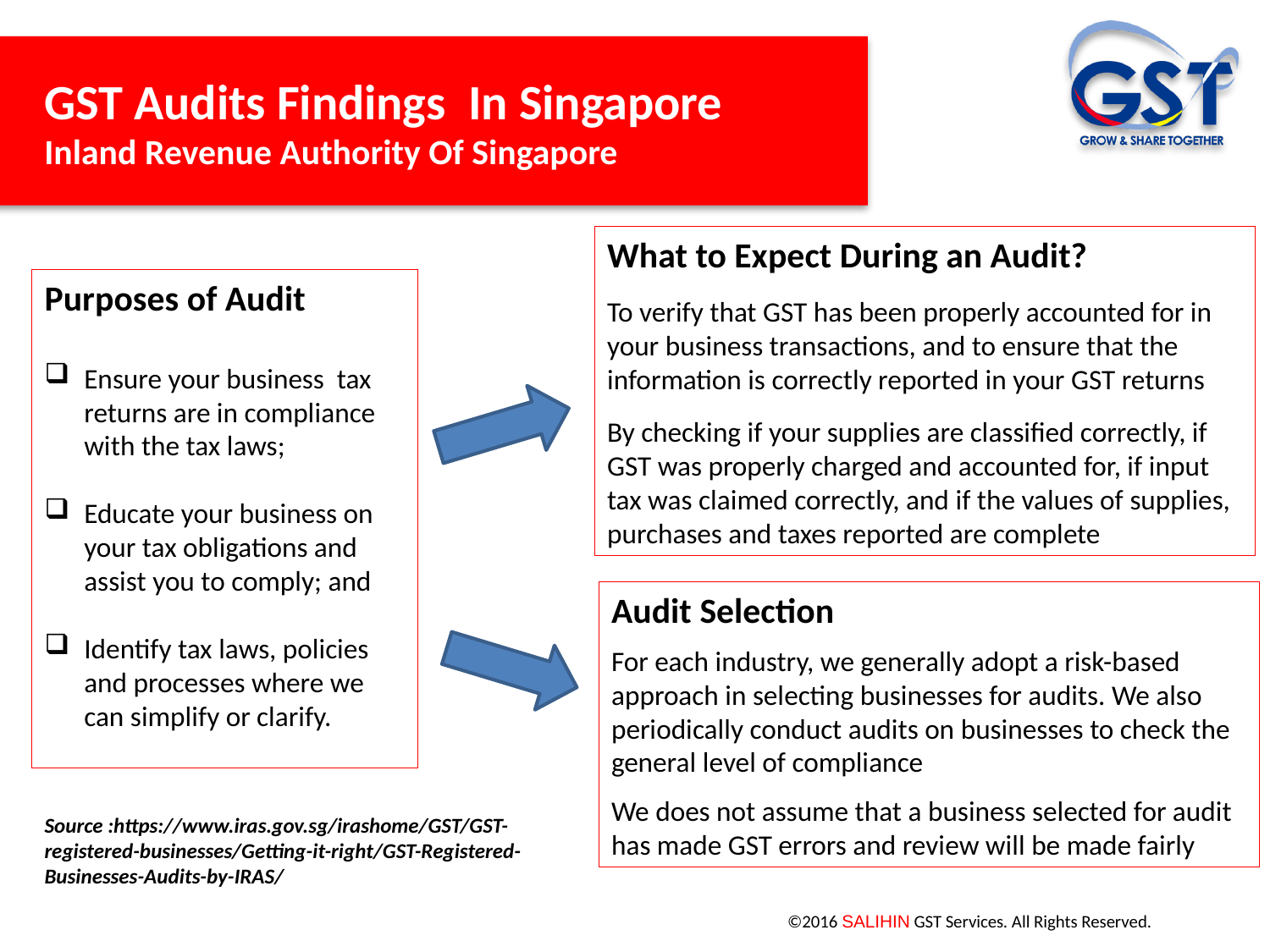

GST Audits Findings  In Singapore
Inland Revenue Authority Of Singapore
What to Expect During an Audit?

To verify that GST has been properly accounted for in your business transactions, and to ensure that the information is correctly reported in your GST returns

By checking if your supplies are classified correctly, if GST was properly charged and accounted for, if input tax was claimed correctly, and if the values of supplies, purchases and taxes reported are complete
Purposes of Audit

Ensure your business  tax returns are in compliance with the tax laws;

Educate your business on your tax obligations and assist you to comply; and

Identify tax laws, policies and processes where we can simplify or clarify.

Audit Selection

For each industry, we generally adopt a risk-based approach in selecting businesses for audits. We also periodically conduct audits on businesses to check the general level of compliance

We does not assume that a business selected for audit has made GST errors and review will be made fairly

Source :https://www.iras.gov.sg/irashome/GST/GST-registered-businesses/Getting-it-right/GST-Registered-Businesses-Audits-by-IRAS/